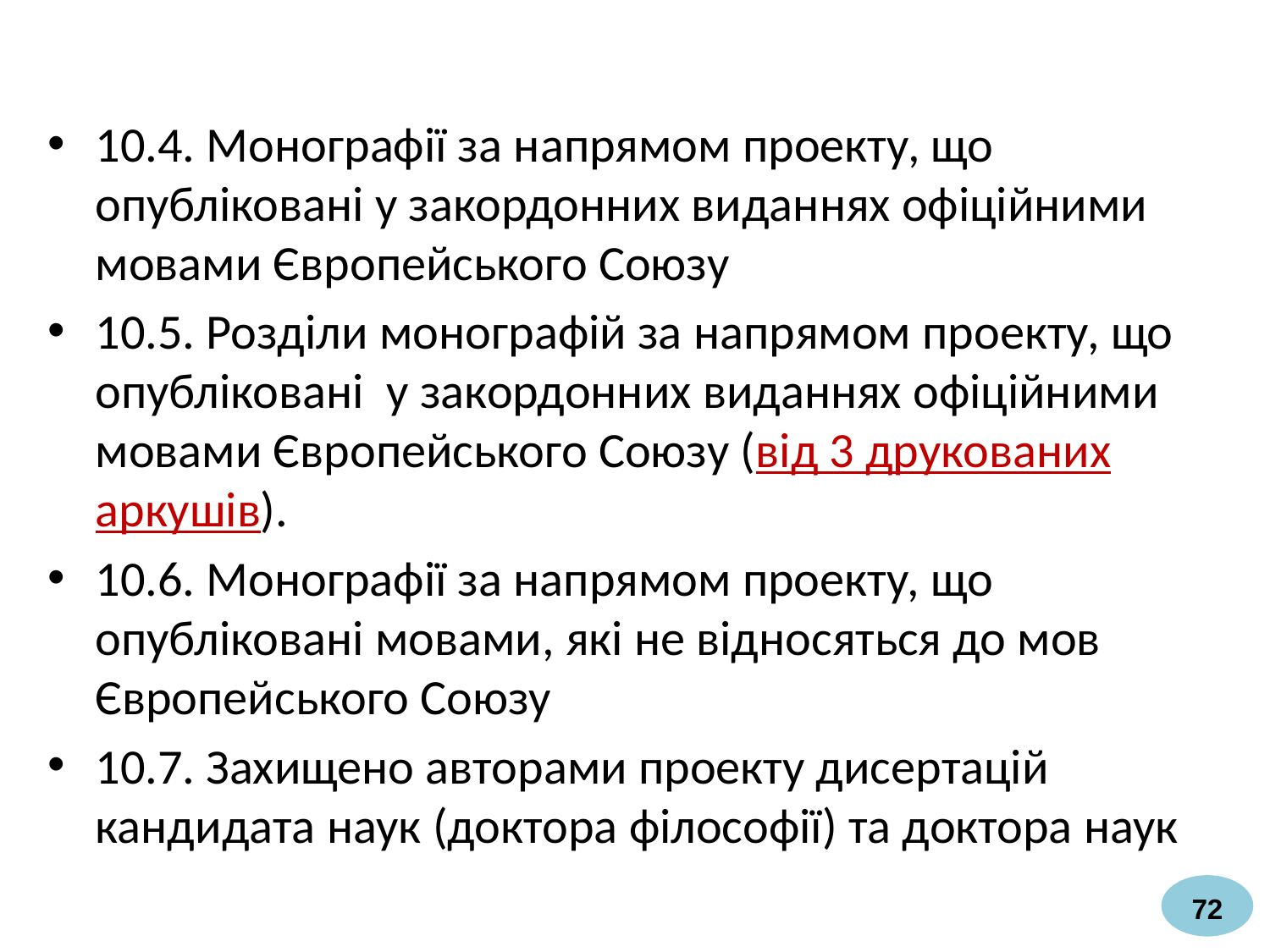

10.4. Монографії за напрямом проекту, що опубліковані у закордонних виданнях офіційними мовами Європейського Союзу
10.5. Розділи монографій за напрямом проекту, що опубліковані  у закордонних виданнях офіційними мовами Європейського Союзу (від 3 друкованих аркушів).
10.6. Монографії за напрямом проекту, що опубліковані мовами, які не відносяться до мов Європейського Союзу
10.7. Захищено авторами проекту дисертацій кандидата наук (доктора філософії) та доктора наук

72